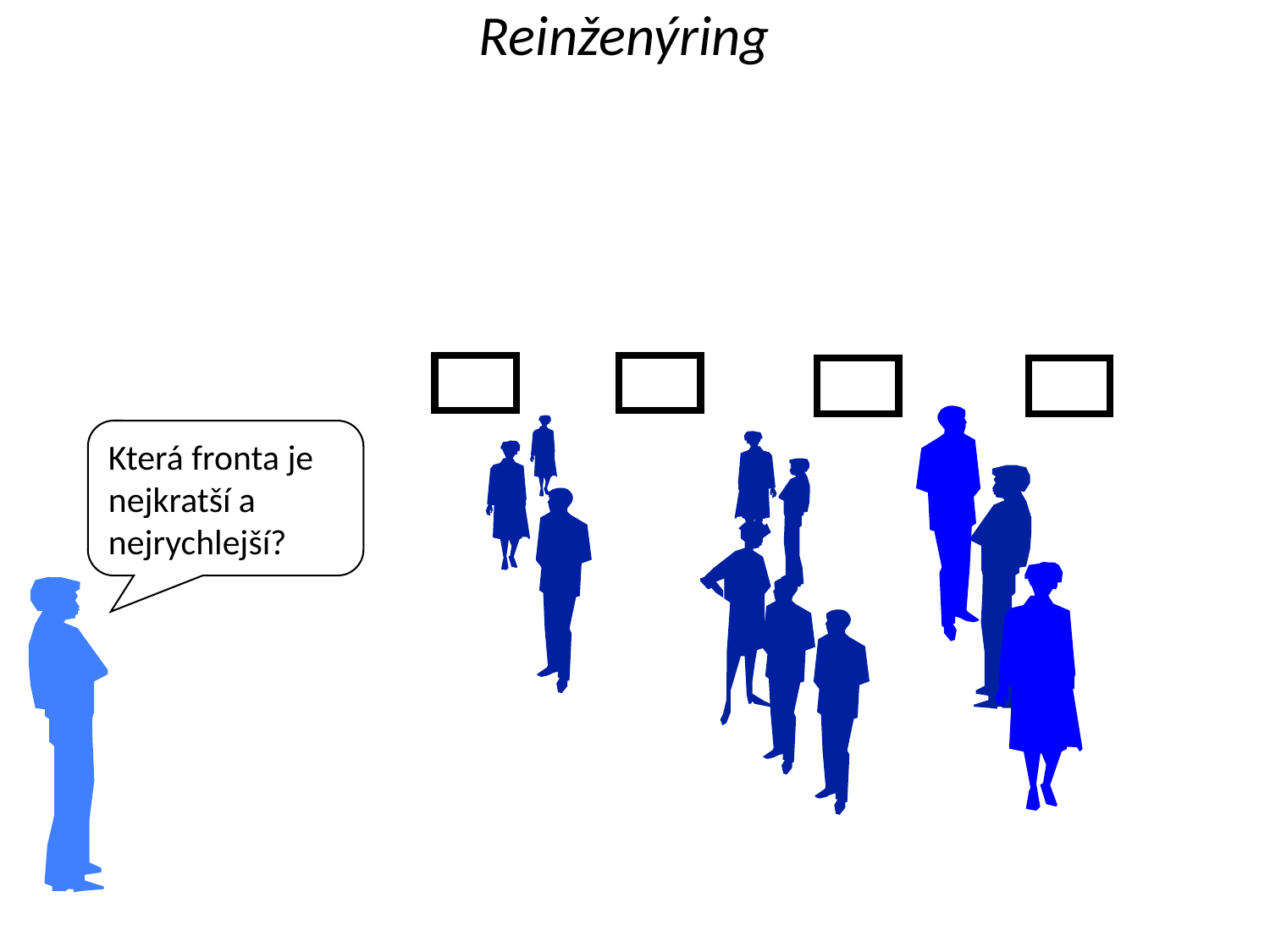

Reinženýring

Která fronta je nejkratší a nejrychlejší?